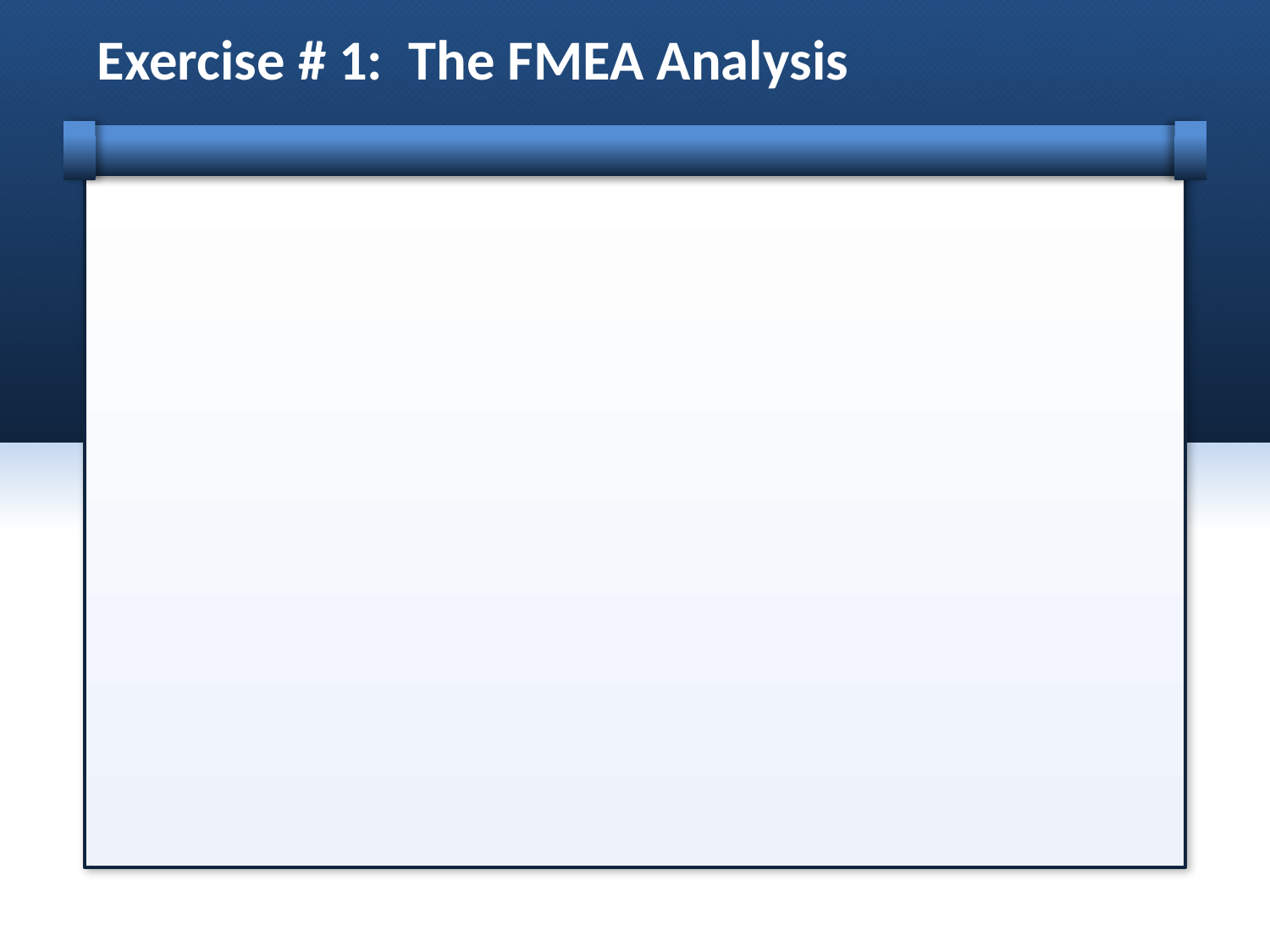

# Exercise # 1:  The FMEA Analysis